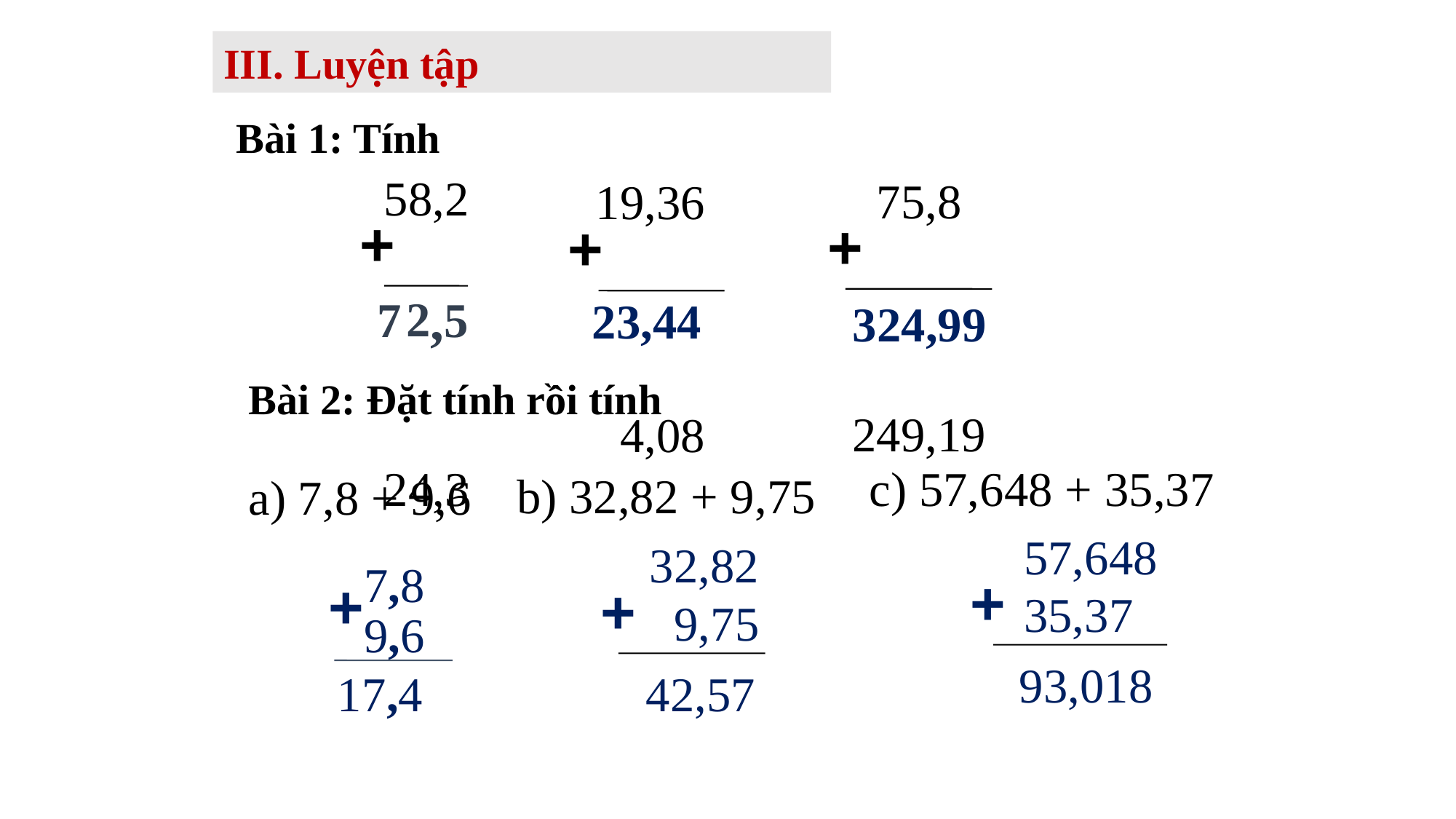

III. Luyện tập
Bài 1: Tính
58,2                                 24,3
+

  75,8                                 249,19
+

19,36
  4,08
+

,
 2
5
7
  23,44
 324,99
Bài 2: Đặt tính rồi tính
c) 57,648 + 35,37
b) 32,82 + 9,75
a) 7,8 + 9,6
  57,648
  35,37
+

    93,018
  32,82
    9,75
+

  42,57
 7,8
+
 9,6
 17,4